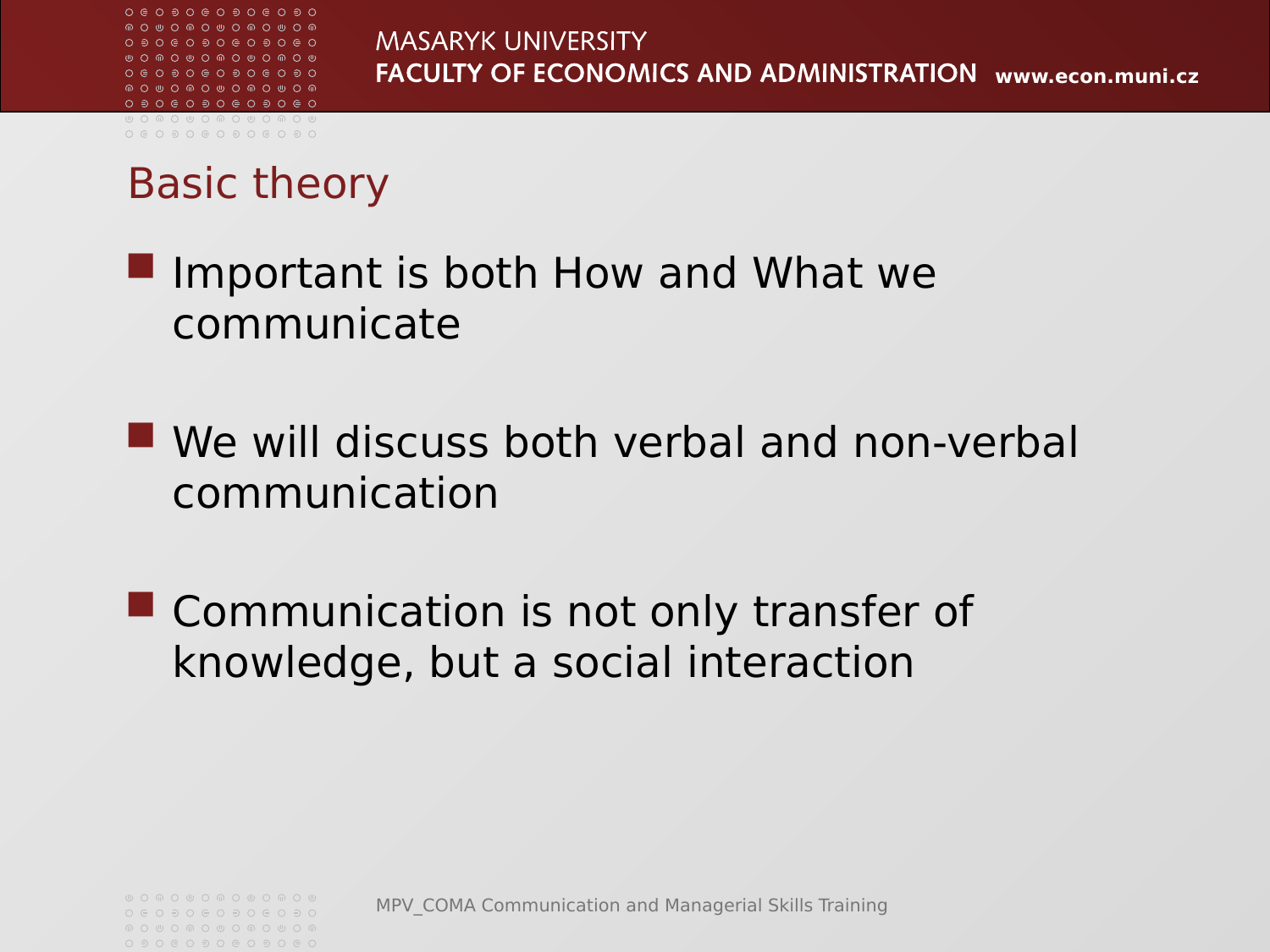

# Basic theory
Important is both How and What we communicate

We will discuss both verbal and non-verbal communication

Communication is not only transfer of knowledge, but a social interaction

MPV_COMA Communication and Managerial Skills Training